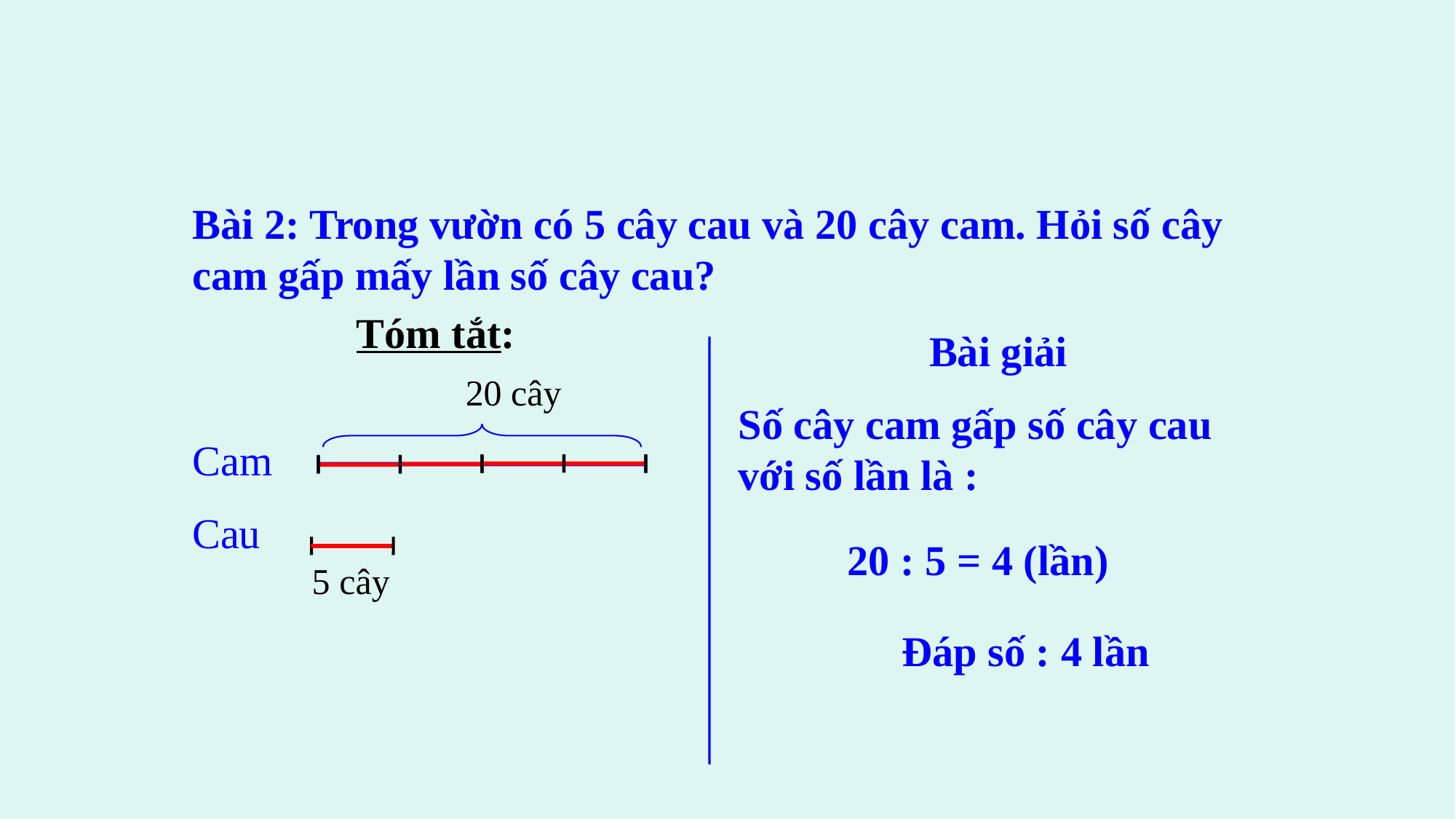

Bài 2: Trong vườn có 5 cây cau và 20 cây cam. Hỏi số cây cam gấp mấy lần số cây cau?

Tóm tắt:
Bài giải

20 cây
Số cây cam gấp số cây cau với số lần là :
Cam

Cau
20 : 5 = 4 (lần)

5 cây
Đáp số : 4 lần